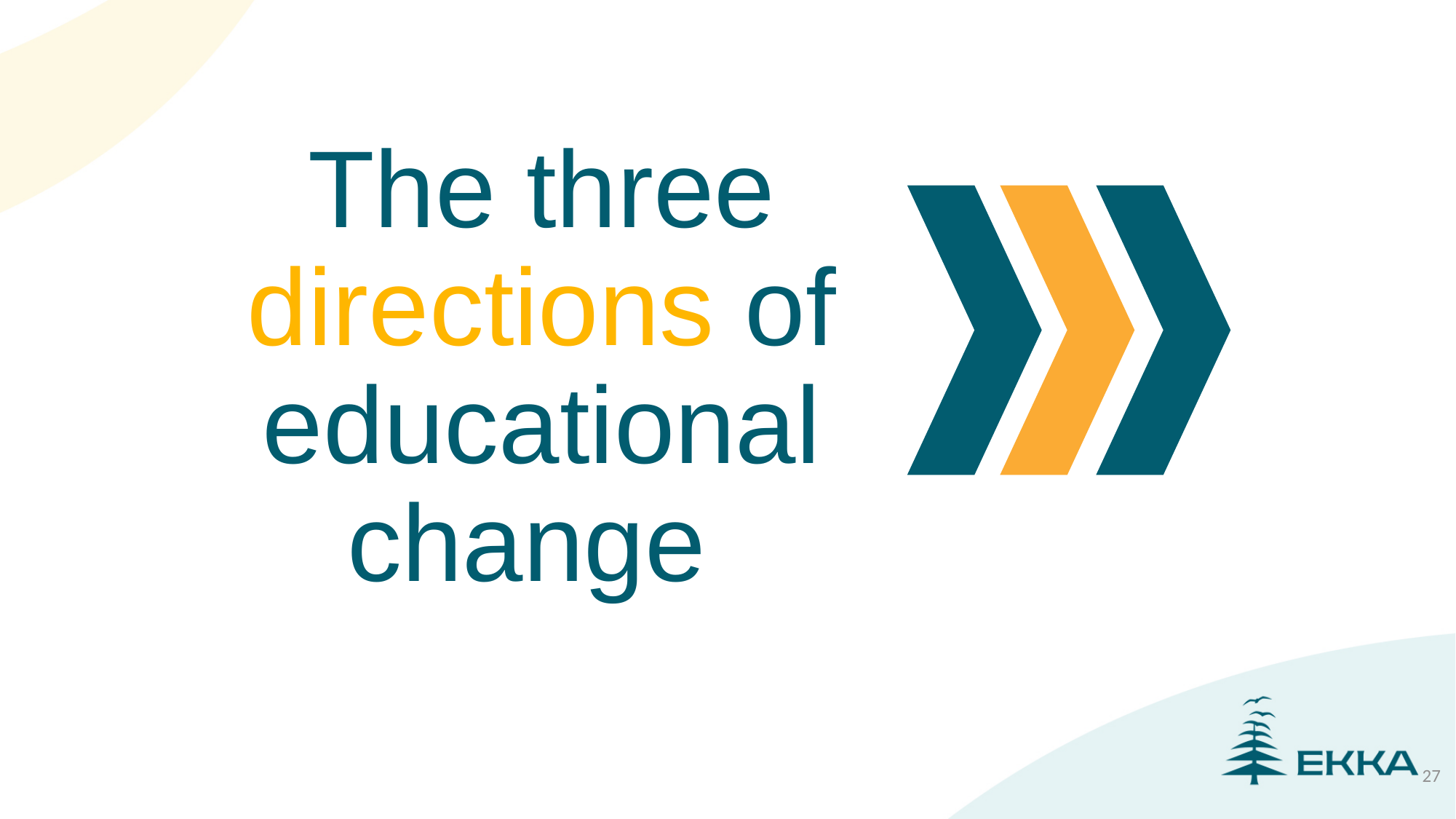

The three directions of educational change

27